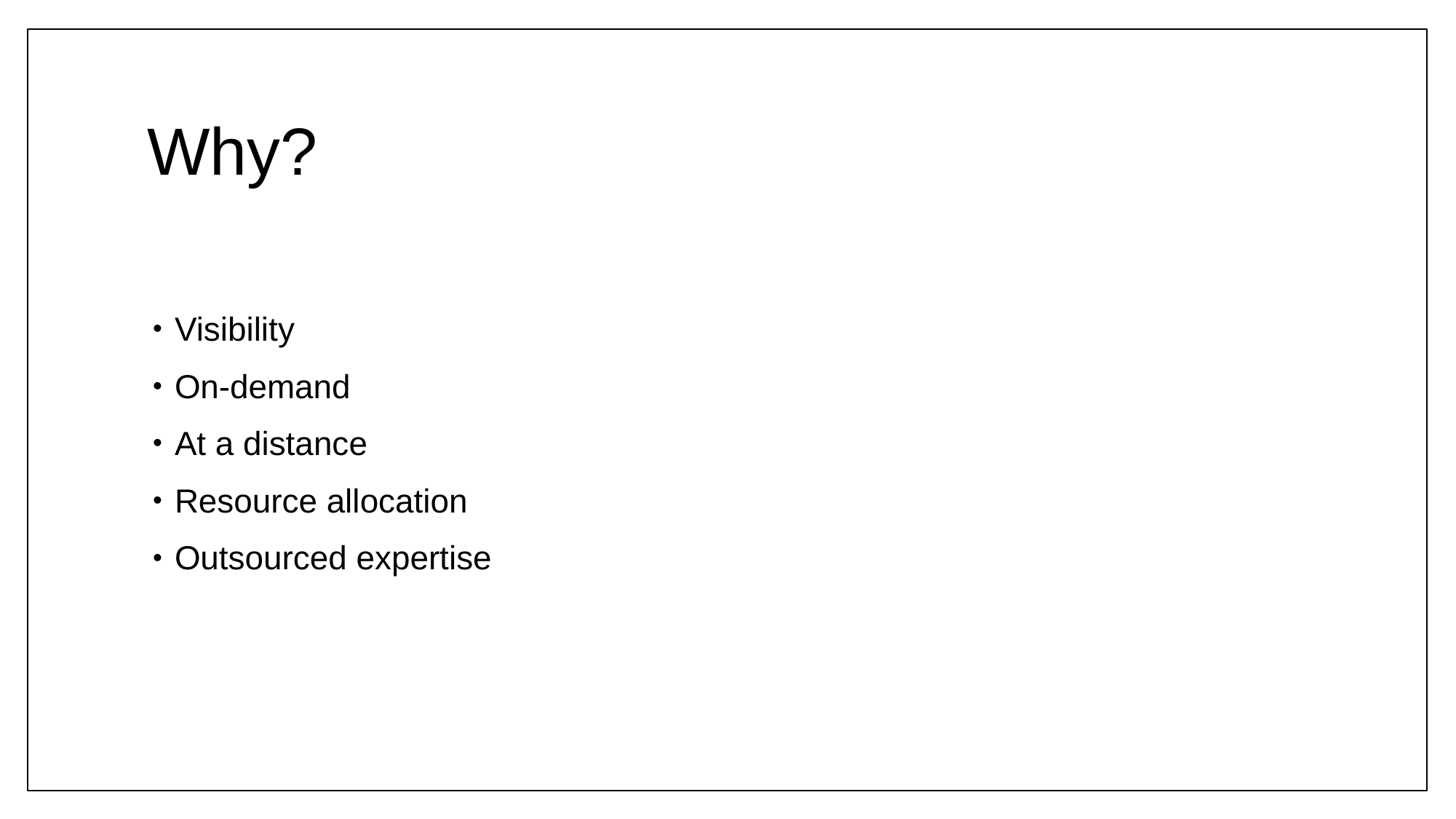

# Why?

Visibility
On-demand
At a distance
Resource allocation
Outsourced expertise